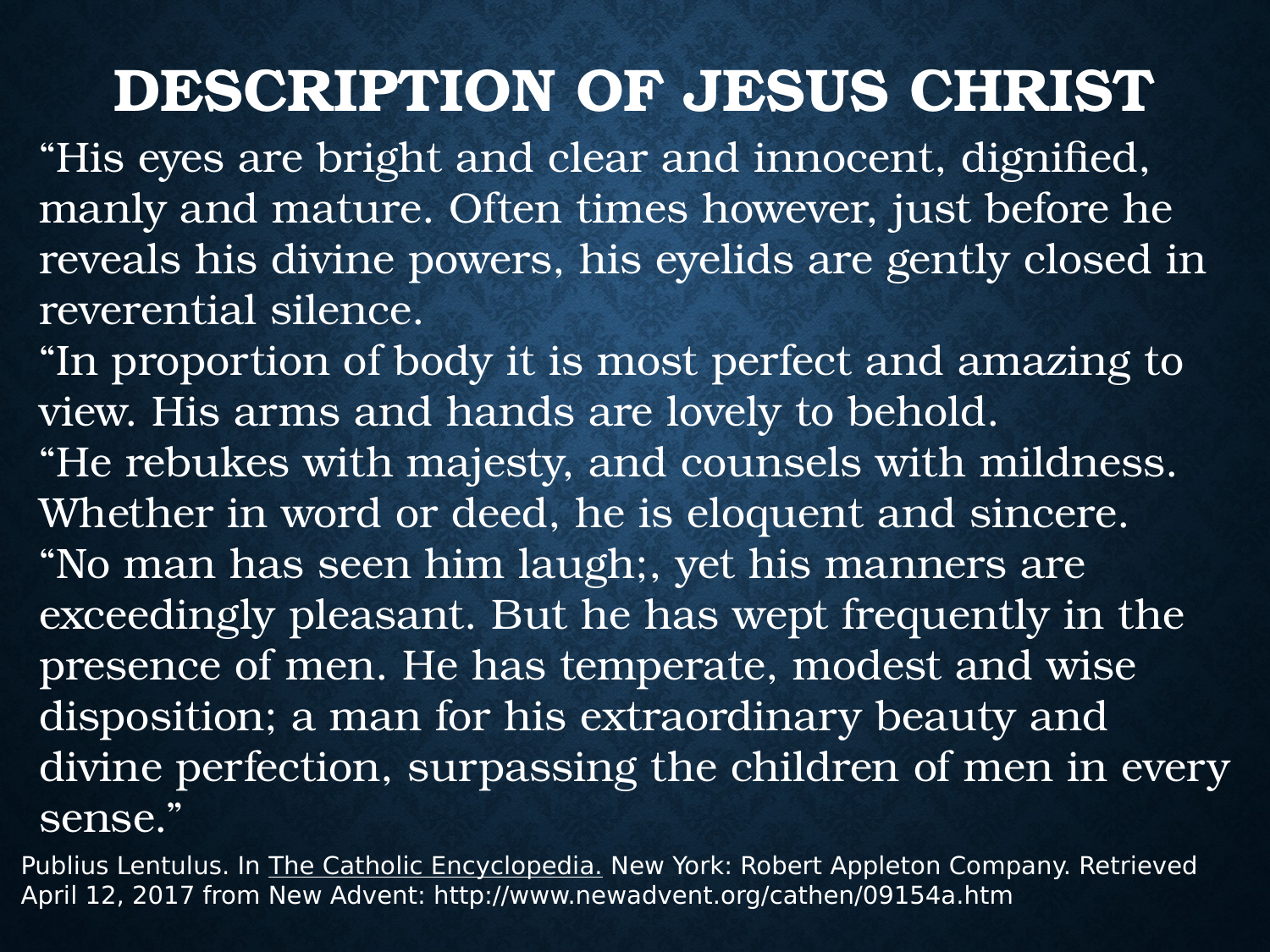

# Description of Jesus Christ
“His eyes are bright and clear and innocent, dignified, manly and mature. Often times however, just before he reveals his divine powers, his eyelids are gently closed in reverential silence.
“In proportion of body it is most perfect and amazing to view. His arms and hands are lovely to behold.
“He rebukes with majesty, and counsels with mildness. Whether in word or deed, he is eloquent and sincere.
“No man has seen him laugh;, yet his manners are exceedingly pleasant. But he has wept frequently in the presence of men. He has temperate, modest and wise disposition; a man for his extraordinary beauty and divine perfection, surpassing the children of men in every sense.”
Publius Lentulus. In The Catholic Encyclopedia. New York: Robert Appleton Company. Retrieved April 12, 2017 from New Advent: http://www.newadvent.org/cathen/09154a.htm